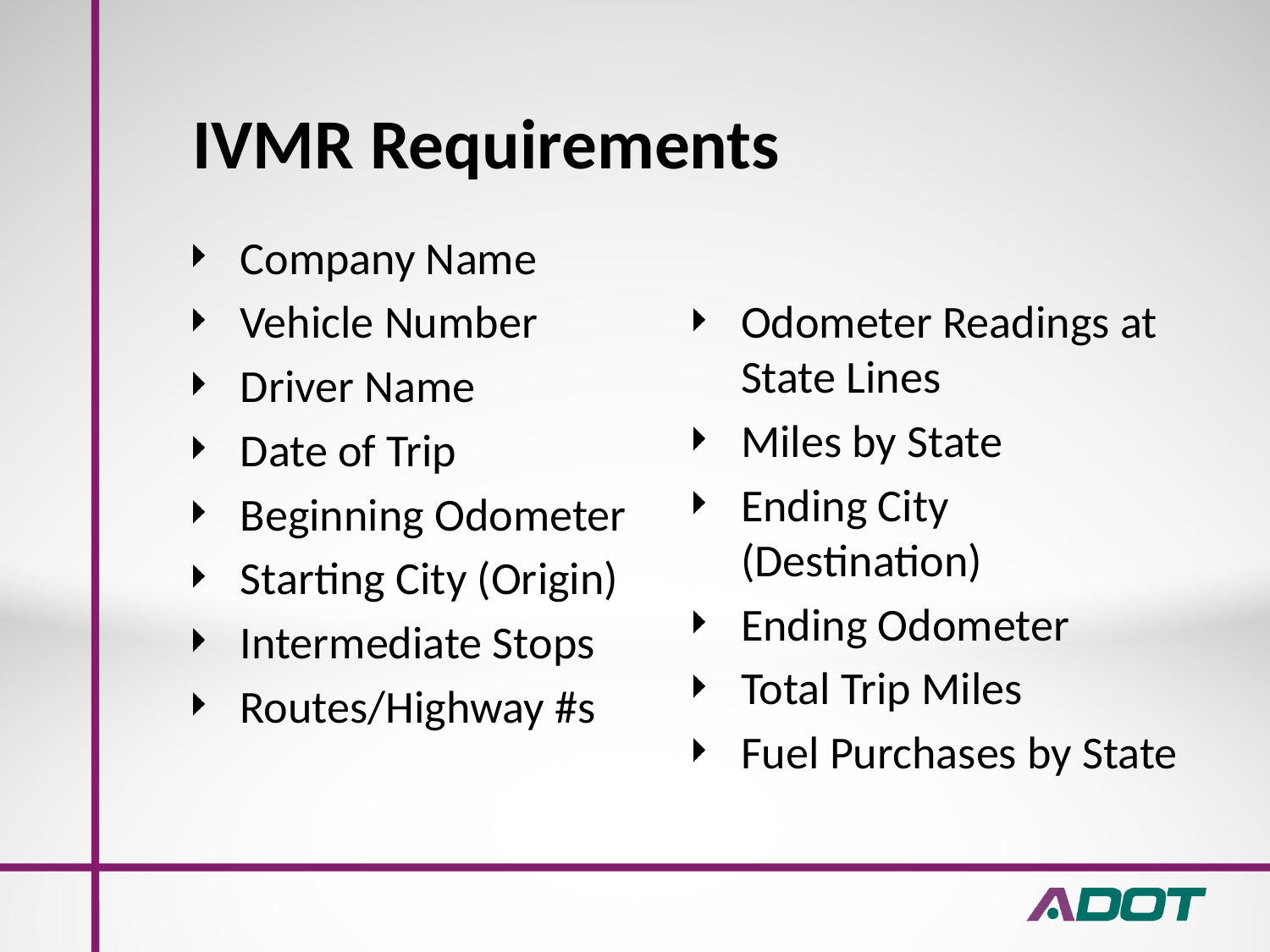

# IVMR Requirements
Company Name
Vehicle Number
Driver Name
Date of Trip
Beginning Odometer
Starting City (Origin)
Intermediate Stops
Routes/Highway #s

Odometer Readings at State Lines
Miles by State
Ending City (Destination)
Ending Odometer
Total Trip Miles
Fuel Purchases by State